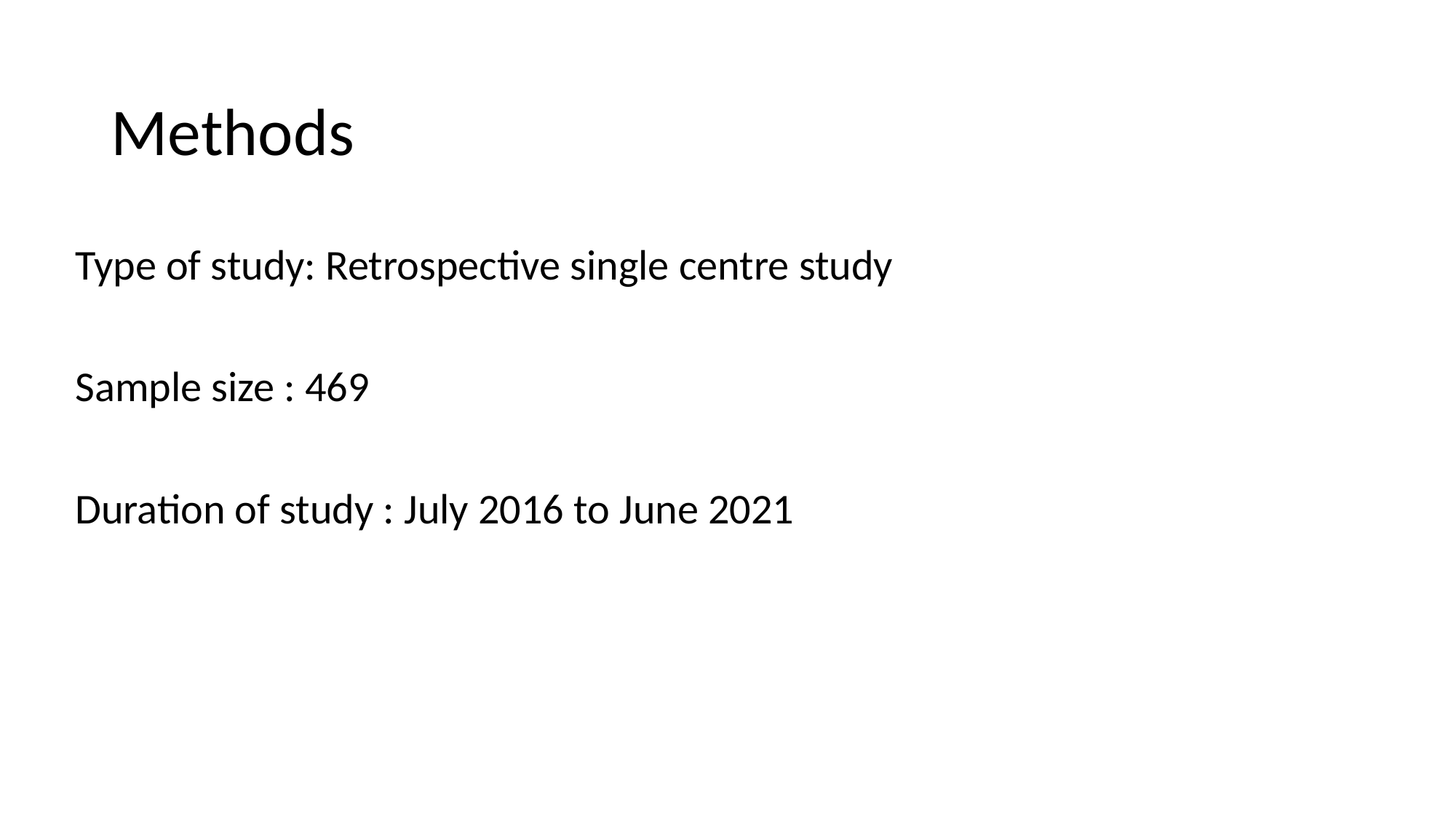

# Methods

Type of study: Retrospective single centre study

Sample size : 469

Duration of study : July 2016 to June 2021